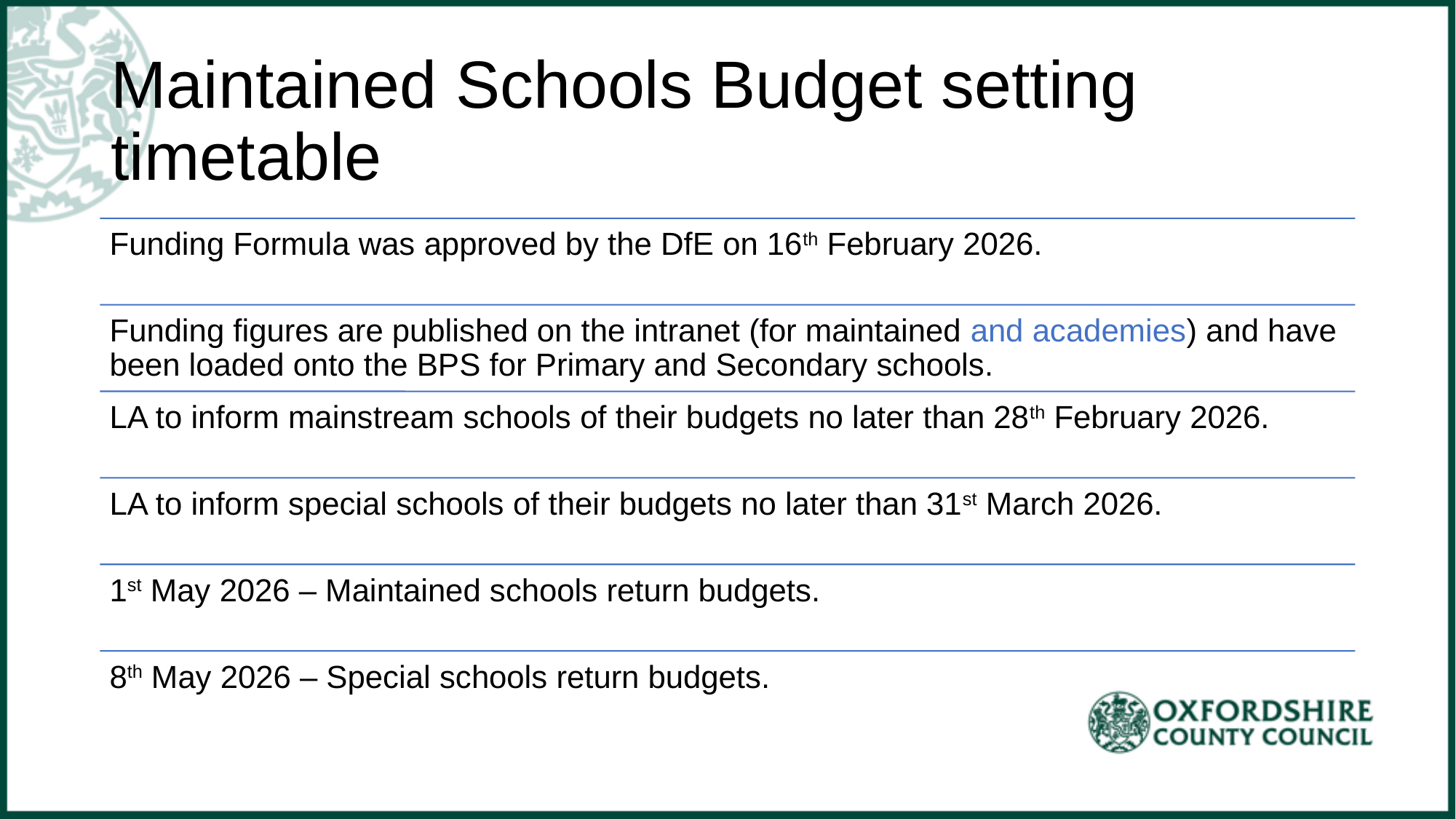

# Maintained Schools Budget setting timetable
Funding Formula was approved by the DfE on 16th February 2026.
Funding figures are published on the intranet (for maintained and academies) and have been loaded onto the BPS for Primary and Secondary schools.
LA to inform mainstream schools of their budgets no later than 28th February 2026.
LA to inform special schools of their budgets no later than 31st March 2026.
1st May 2026 – Maintained schools return budgets.
8th May 2026 – Special schools return budgets.